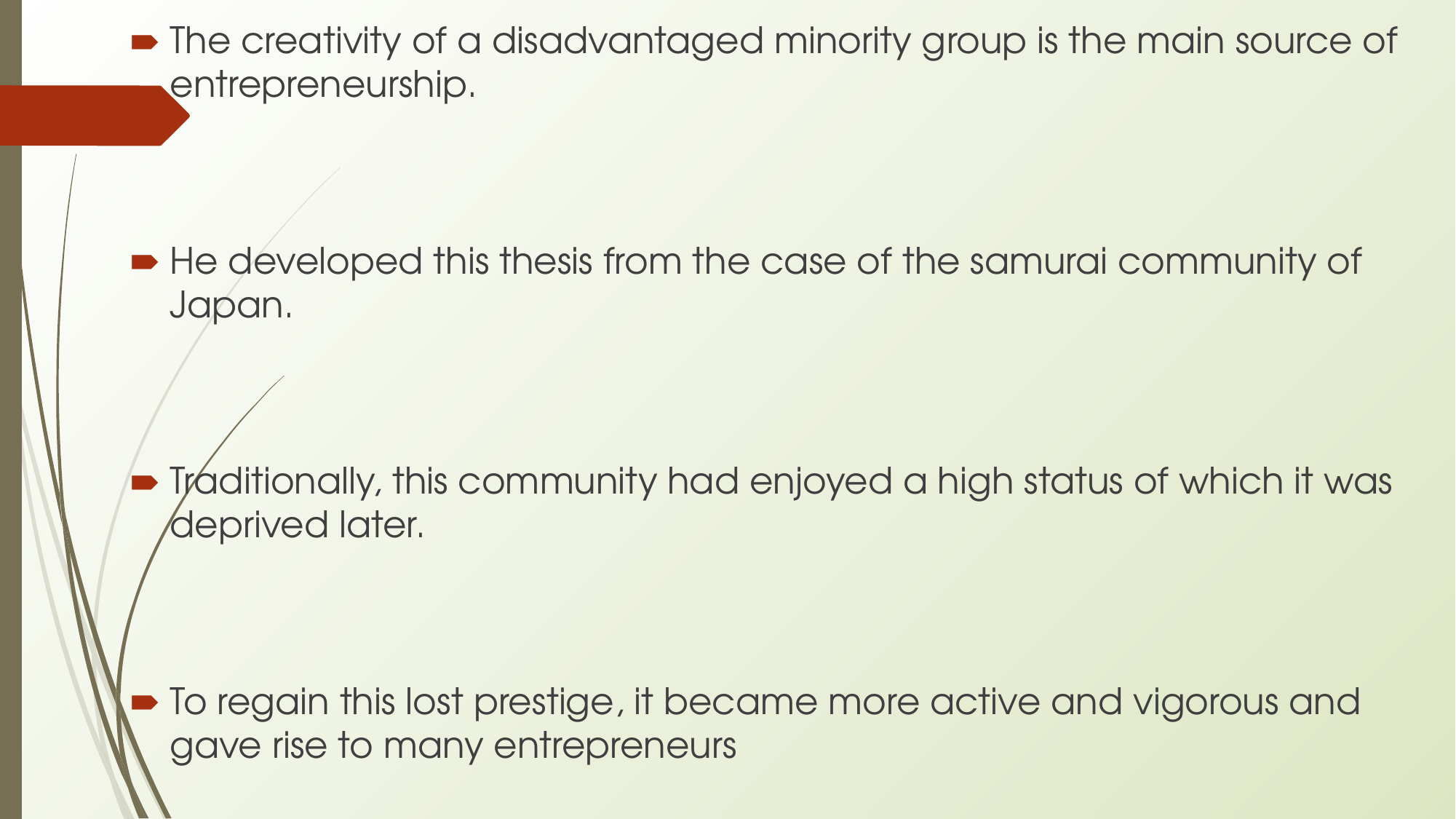

The creativity of a disadvantaged minority group is the main source of entrepreneurship.

He developed this thesis from the case of the samurai community of Japan.

Traditionally, this community had enjoyed a high status of which it was deprived later.

To regain this lost prestige, it became more active and vigorous and gave rise to many entrepreneurs